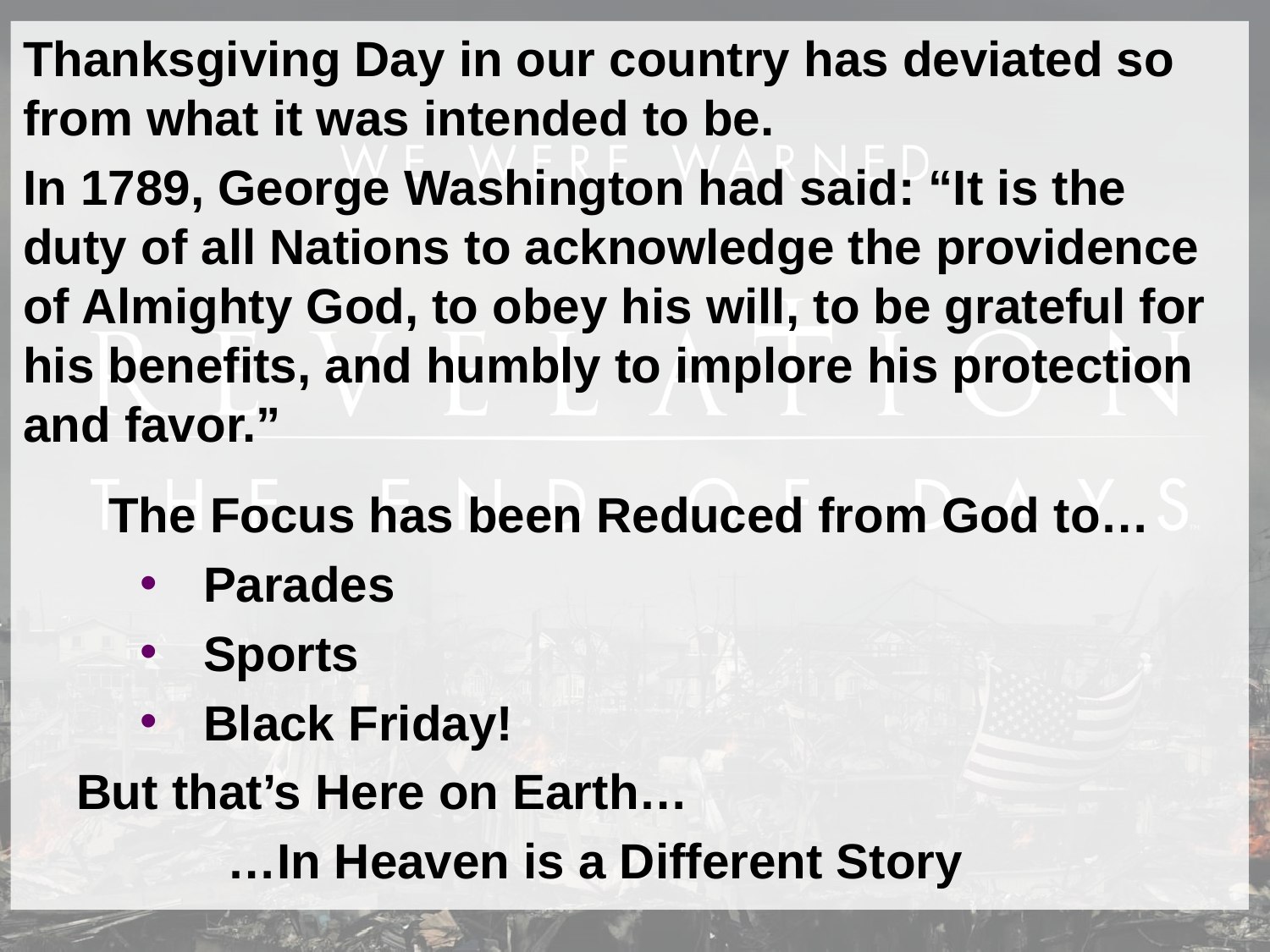

Thanksgiving Day in our country has deviated so from what it was intended to be.
In 1789, George Washington had said: “It is the duty of all Nations to acknowledge the providence of Almighty God, to obey his will, to be grateful for his benefits, and humbly to implore his protection and favor.”
The Focus has been Reduced from God to…
Parades
Sports
Black Friday!
But that’s Here on Earth…
           …In Heaven is a Different Story